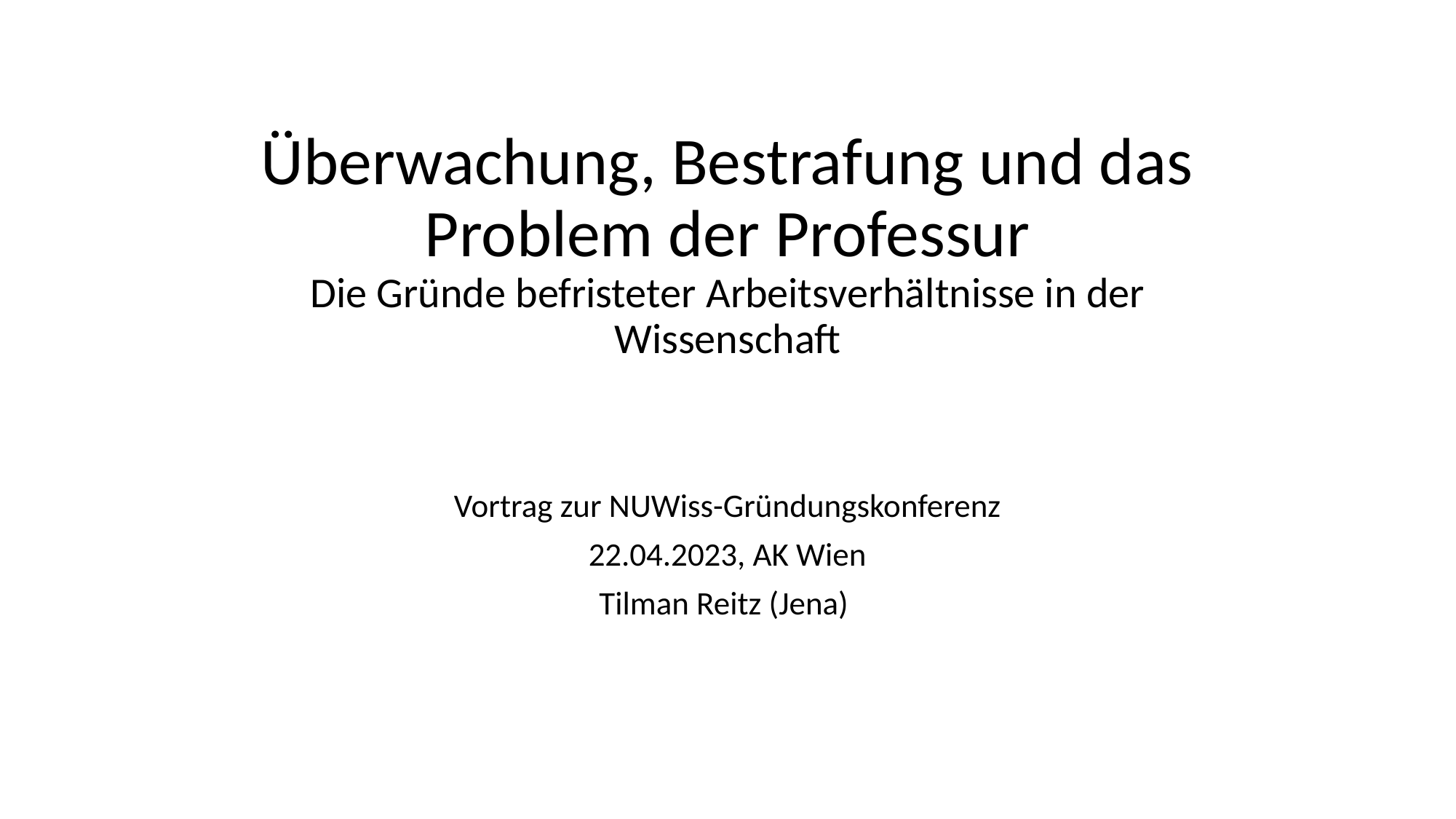

# Überwachung, Bestrafung und das Problem der Professur Die Gründe befristeter Arbeitsverhältnisse in der Wissenschaft

Vortrag zur NUWiss-Gründungskonferenz
22.04.2023, AK Wien
Tilman Reitz (Jena)